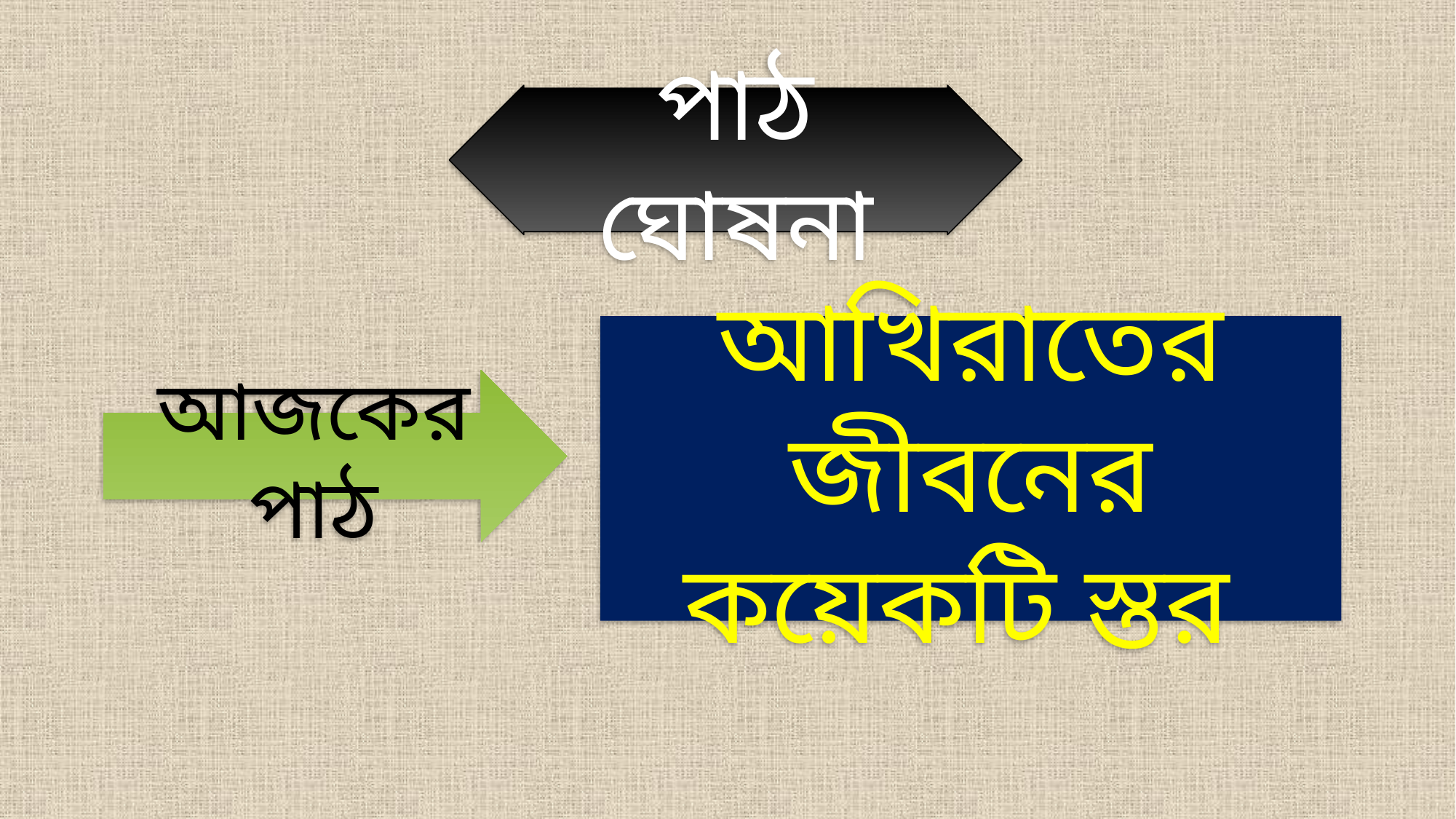

পাঠ ঘোষনা
আখিরাতের জীবনের কয়েকটি স্তর
আজকের পাঠ